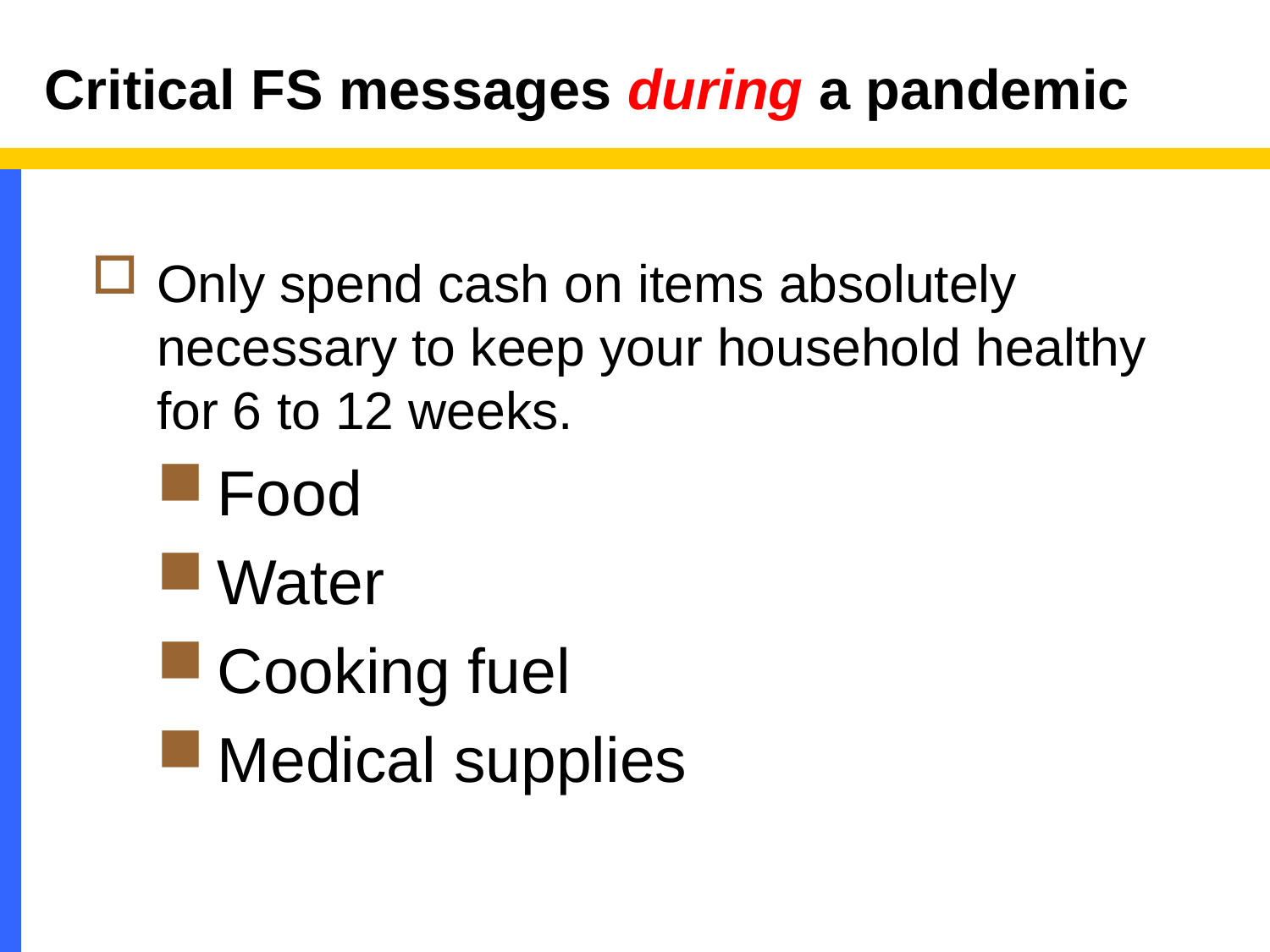

# Critical FS messages during a pandemic
Only spend cash on items absolutely necessary to keep your household healthy for 6 to 12 weeks.
Food
Water
Cooking fuel
Medical supplies